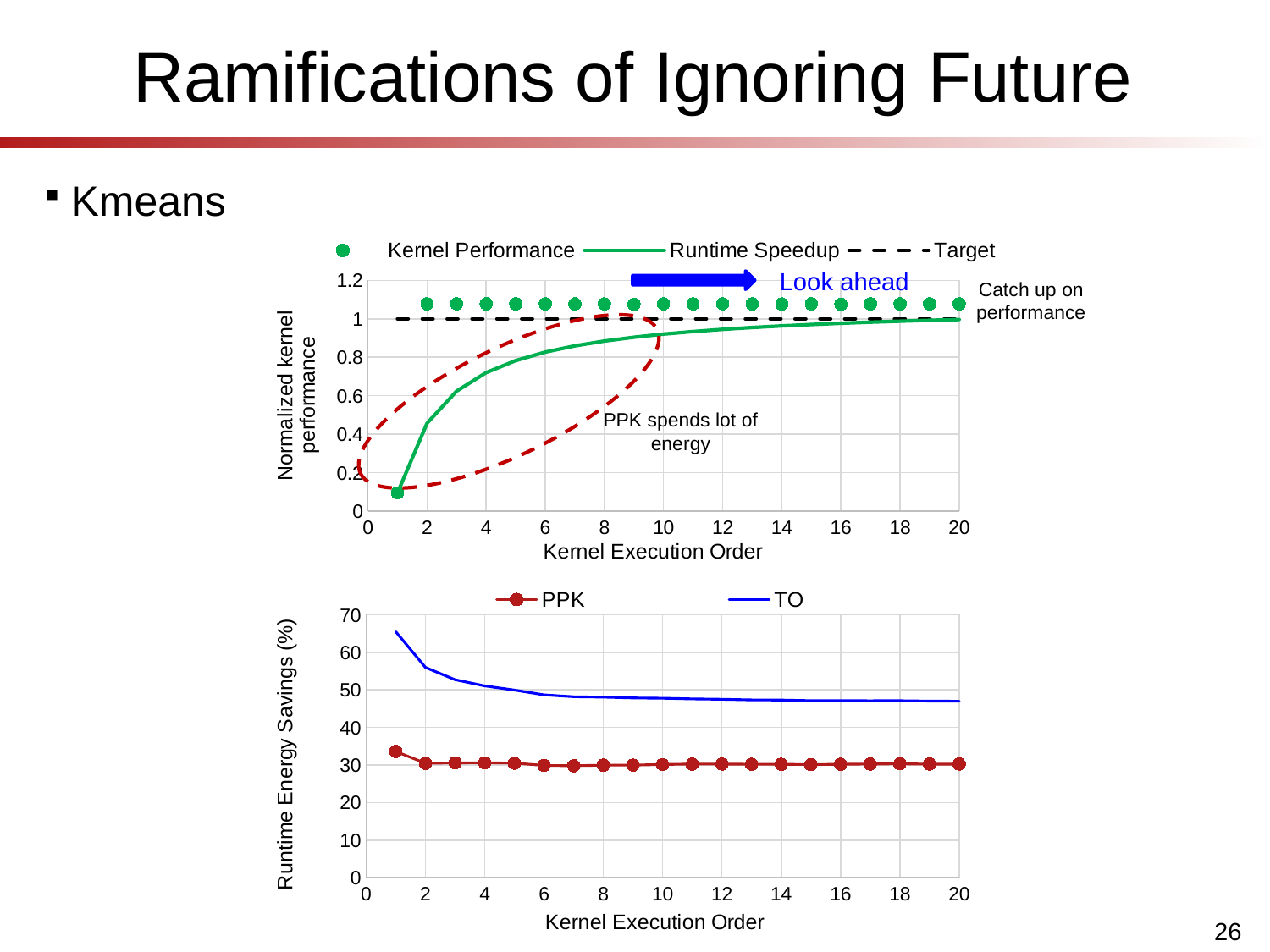

# Ramifications of Ignoring Future
Kmeans

### Chart

| Category | Kernel Performance | Runtime Speedup |  |
|---|---|---|---|
Look ahead
Catch up on performance

PPK spends lot of energy

### Chart

| Category |  |  |
|---|---|---|